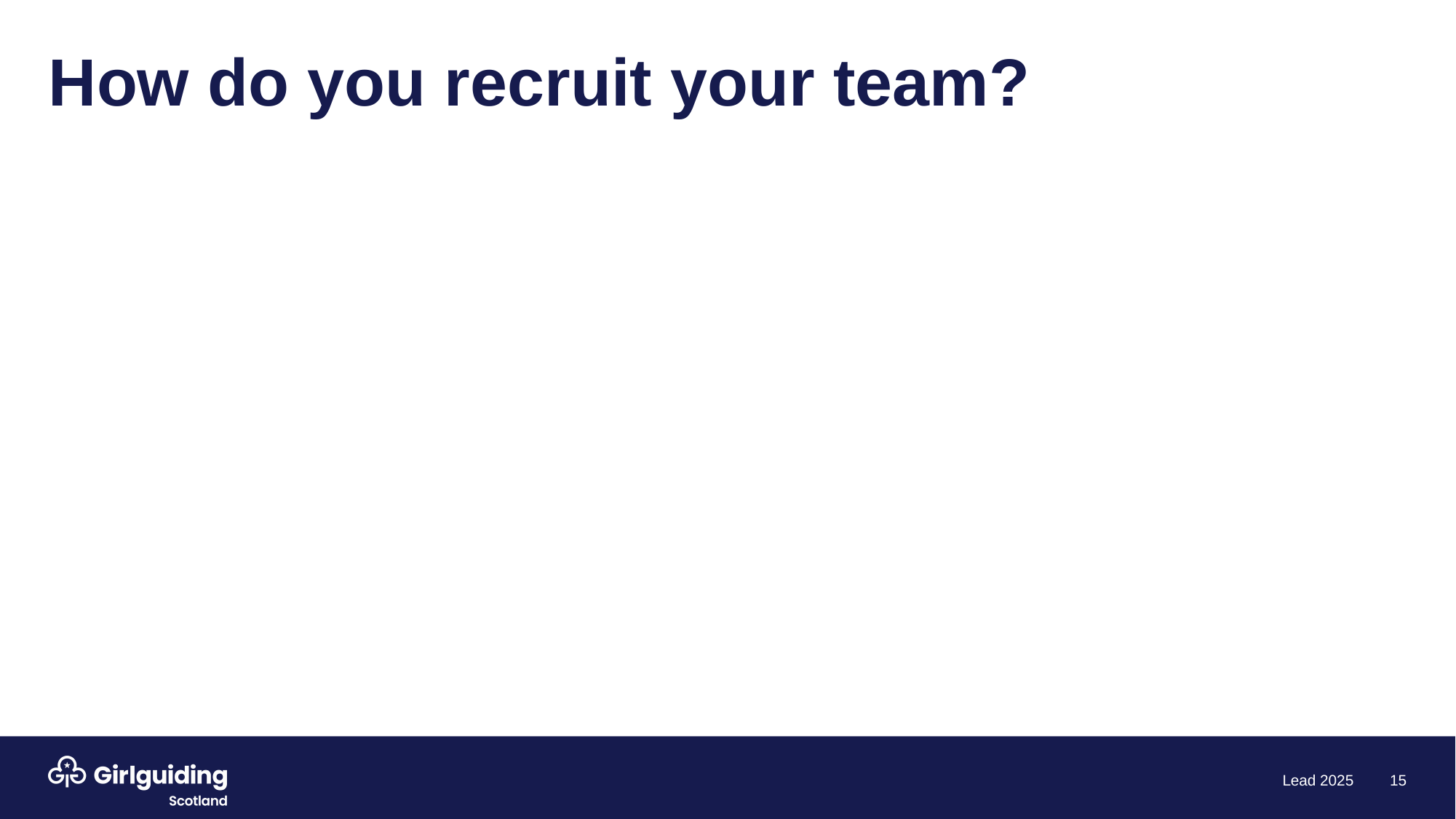

# How do you recruit your team?

15
Lead 2025